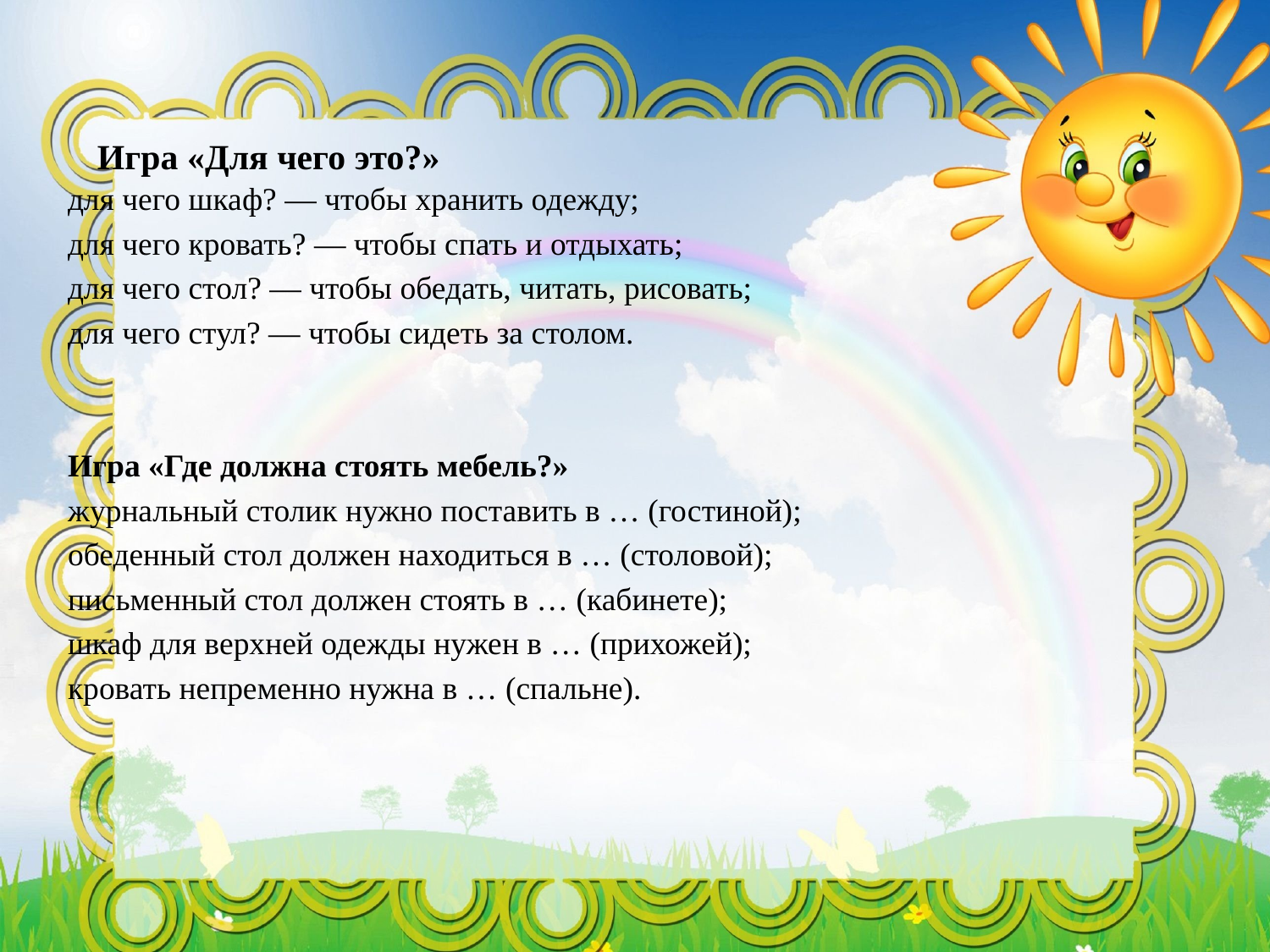

#
Игра «Для чего это?»

для чего шкаф? — чтобы хранить одежду;
для чего кровать? — чтобы спать и отдыхать;
для чего стол? — чтобы обедать, читать, рисовать;
для чего стул? — чтобы сидеть за столом.

Игра «Где должна стоять мебель?»
журнальный столик нужно поставить в … (гостиной);
обеденный стол должен находиться в … (столовой);
письменный стол должен стоять в … (кабинете);
шкаф для верхней одежды нужен в … (прихожей);
кровать непременно нужна в … (спальне).